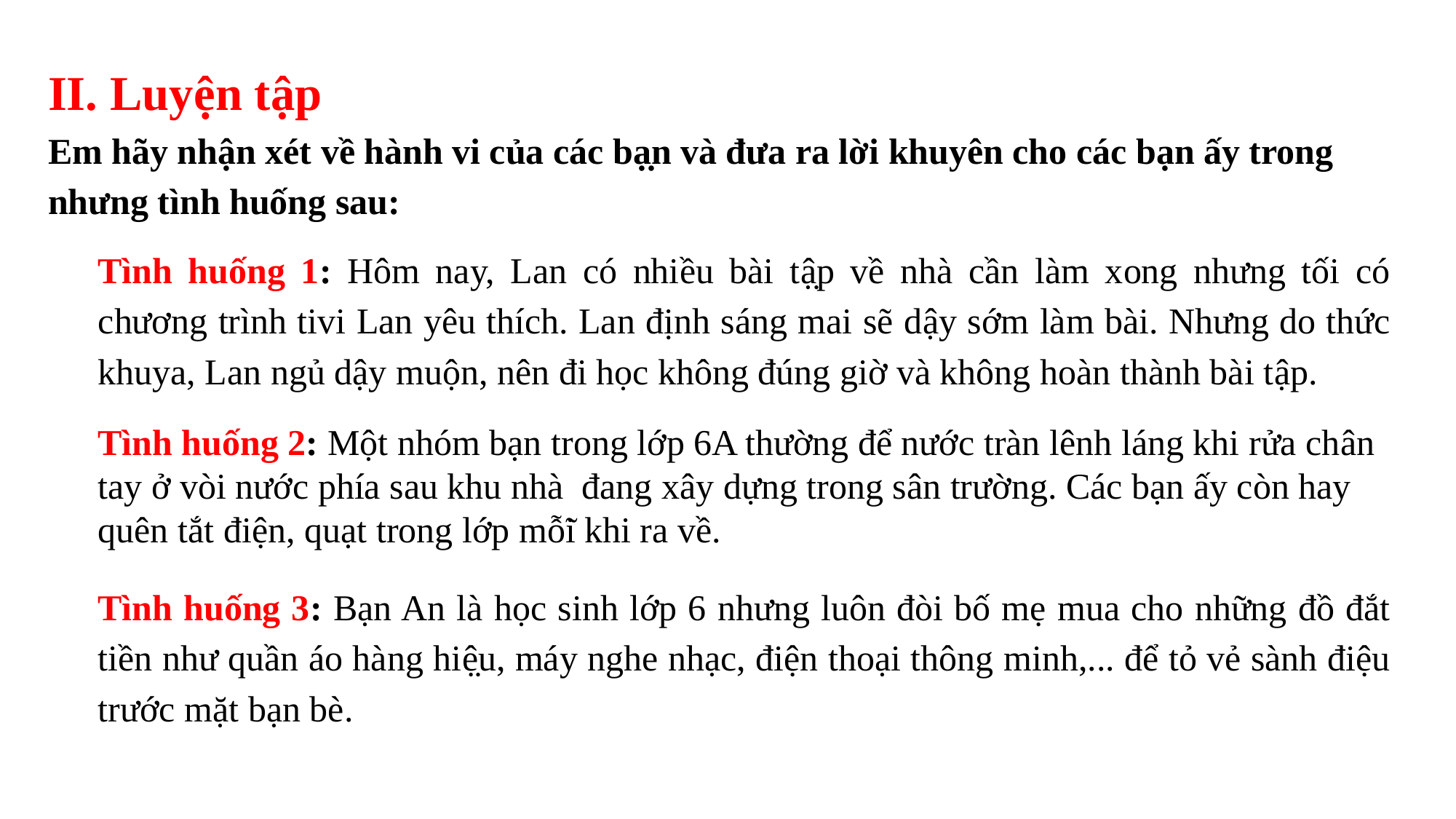

II. Luyện tập

Em hãy nhận xét về hành vi của các bạ̣n và đưa ra lời khuyên cho các bạn ấy trong nhưng tình huống sau:

Tình huống 1: Hôm nay, Lan có nhiều bài tậ̣p về nhà cần làm xong nhưng tối có chương trình tivi Lan yêu thích. Lan định sáng mai sẽ dậy sớm làm bài. Nhưng do thức khuya, Lan ngủ dậy muộn, nên đi học không đúng giờ và không hoàn thành bài tập.

Tình huống 2: Một nhóm bạn trong lớp 6A thường để nước tràn lênh láng khi rửa chân tay ở vòi nước phía sau khu nhà  đang xây dựng trong sân trường. Các bạn ấy còn hay quên tắt điện, quạt trong lớp mỗ̃i khi ra về.

Tình huống 3: Bạn An là học sinh lớp 6 nhưng luôn đòi bố mẹ mua cho những đồ đắt tiền như quần áo hàng hiệ̣u, máy nghe nhạc, điện thoại thông minh,... để tỏ vẻ sành điệu trước mặt bạn bè.